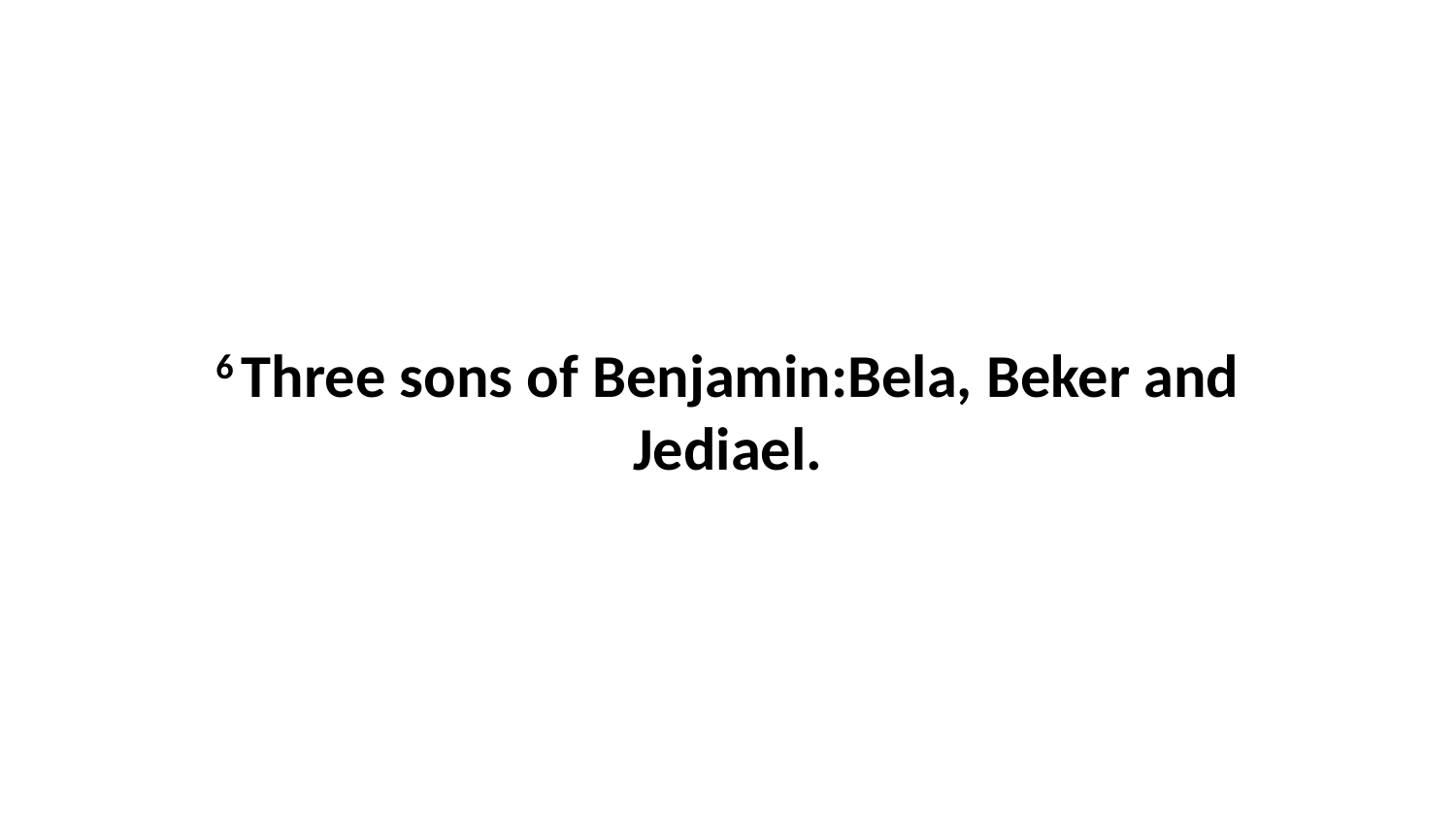

6 Three sons of Benjamin:Bela, Beker and Jediael.